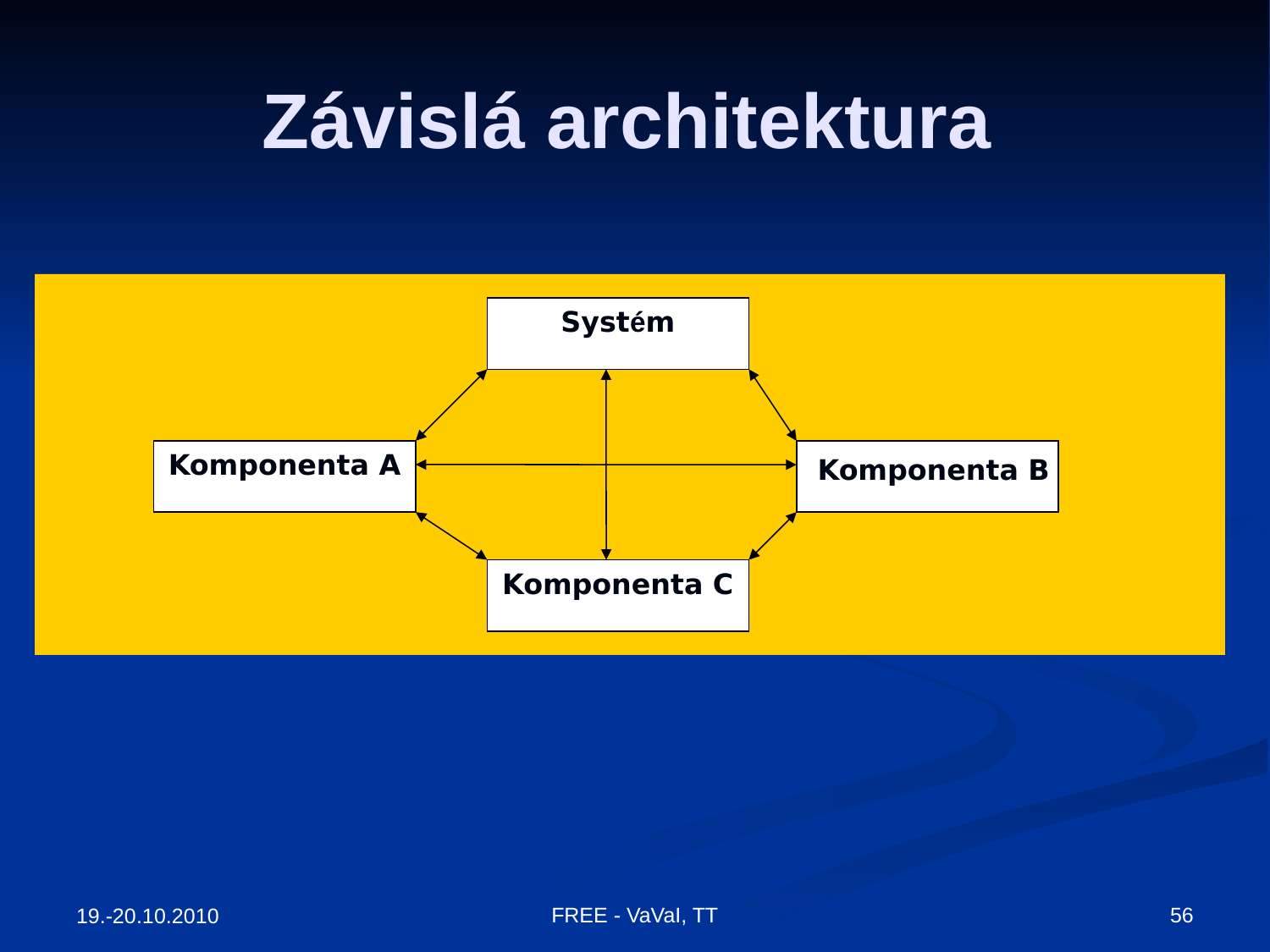

# Závislá architektura

Systém

Komponenta A
Komponenta B

Komponenta C
Komponenta B
FREE - VaVaI, TT
56
19.-20.10.2010